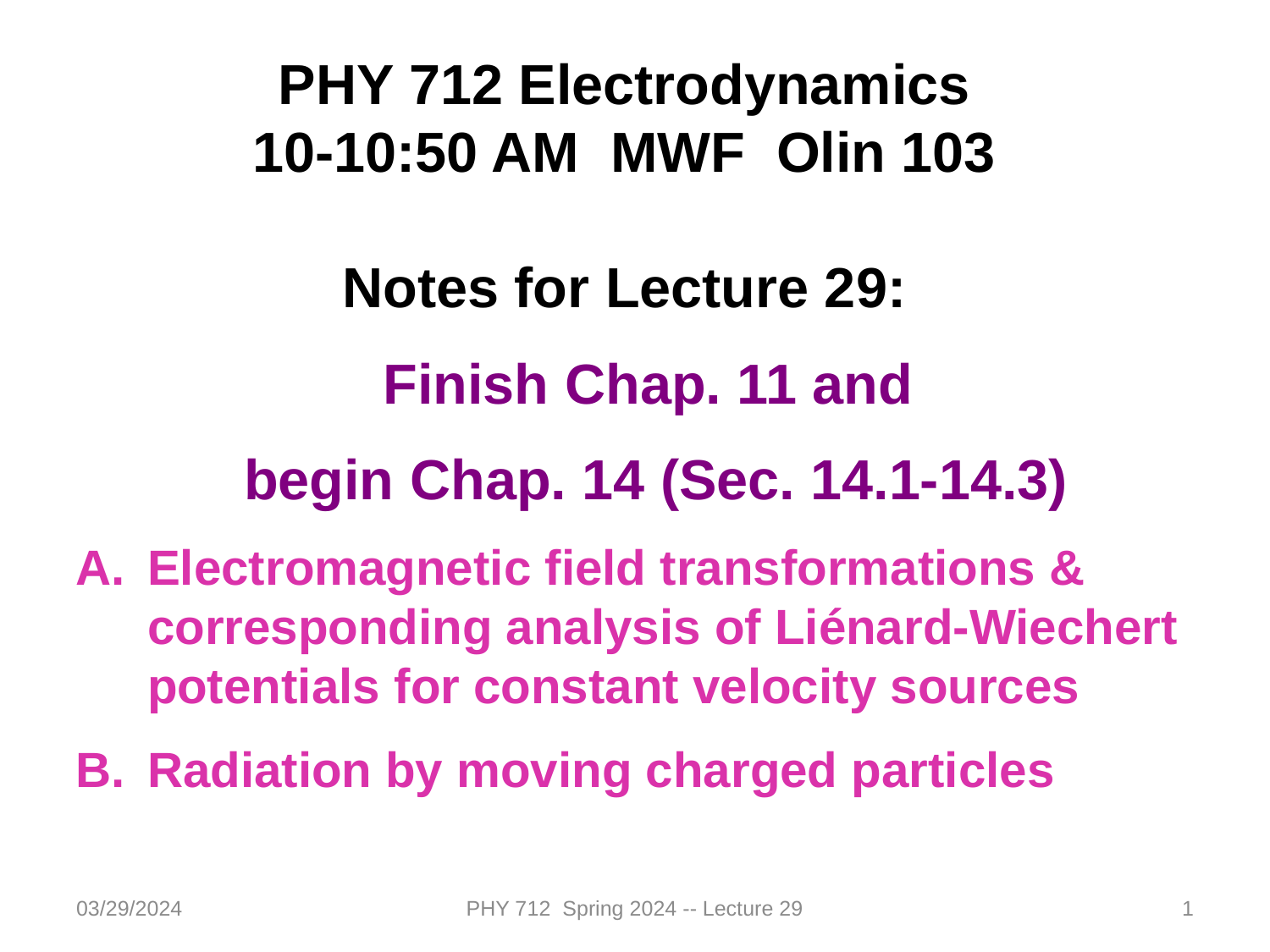

PHY 712 Electrodynamics
10-10:50 AM  MWF  Olin 103

Notes for Lecture 29:
Finish Chap. 11 and
begin Chap. 14 (Sec. 14.1-14.3)
Electromagnetic field transformations & corresponding analysis of Liénard-Wiechert potentials for constant velocity sources
Radiation by moving charged particles
03/29/2024
PHY 712  Spring 2024 -- Lecture 29
1